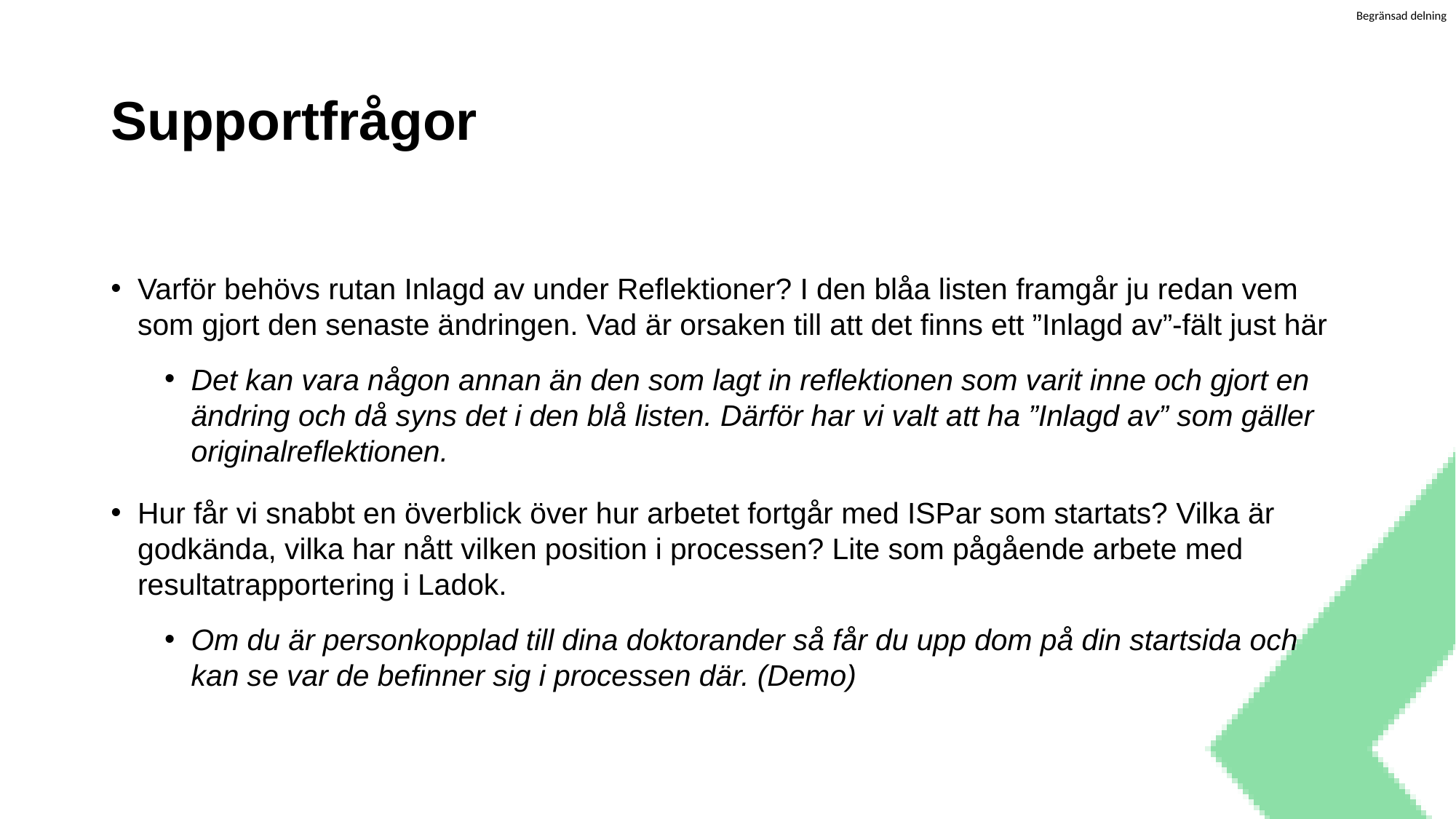

# Supportfrågor

Varför behövs rutan Inlagd av under Reflektioner? I den blåa listen framgår ju redan vem som gjort den senaste ändringen. Vad är orsaken till att det finns ett ”Inlagd av”-fält just här
Det kan vara någon annan än den som lagt in reflektionen som varit inne och gjort en ändring och då syns det i den blå listen. Därför har vi valt att ha ”Inlagd av” som gäller originalreflektionen.
Hur får vi snabbt en överblick över hur arbetet fortgår med ISPar som startats? Vilka är godkända, vilka har nått vilken position i processen? Lite som pågående arbete med resultatrapportering i Ladok.
Om du är personkopplad till dina doktorander så får du upp dom på din startsida och kan se var de befinner sig i processen där. (Demo)